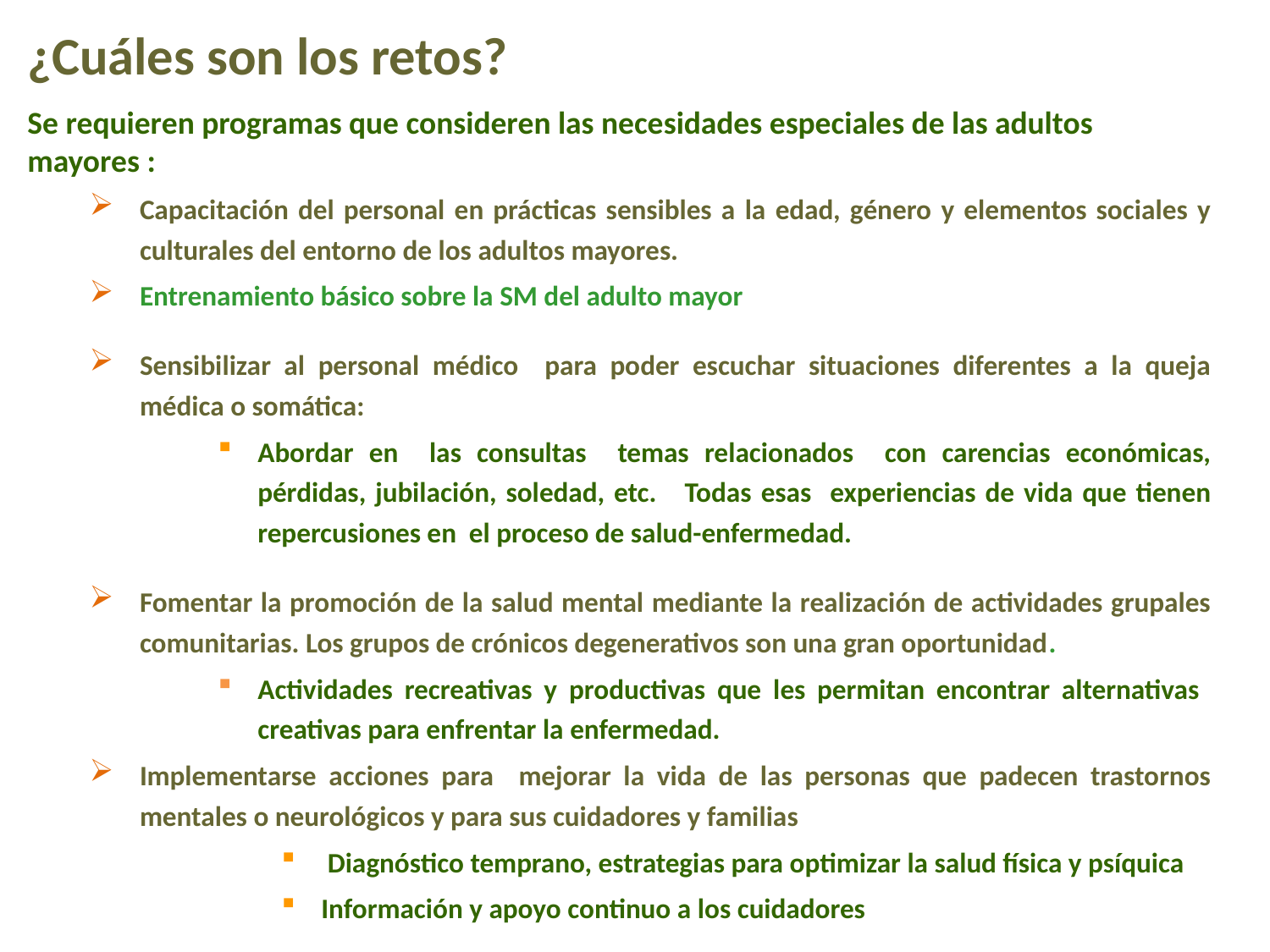

¿Cuáles son los retos?

Se requieren programas que consideren las necesidades especiales de las adultos mayores :
Capacitación del personal en prácticas sensibles a la edad, género y elementos sociales y culturales del entorno de los adultos mayores.
Entrenamiento básico sobre la SM del adulto mayor

Sensibilizar al personal médico  para poder escuchar situaciones diferentes a la queja médica o somática:
Abordar en  las consultas  temas relacionados  con carencias económicas, pérdidas, jubilación, soledad, etc.   Todas esas  experiencias de vida que tienen repercusiones en  el proceso de salud-enfermedad.

Fomentar la promoción de la salud mental mediante la realización de actividades grupales comunitarias. Los grupos de crónicos degenerativos son una gran oportunidad.
Actividades recreativas y productivas que les permitan encontrar alternativas  creativas para enfrentar la enfermedad.
Implementarse acciones para  mejorar la vida de las personas que padecen trastornos mentales o neurológicos y para sus cuidadores y familias
 Diagnóstico temprano, estrategias para optimizar la salud física y psíquica
Información y apoyo continuo a los cuidadores